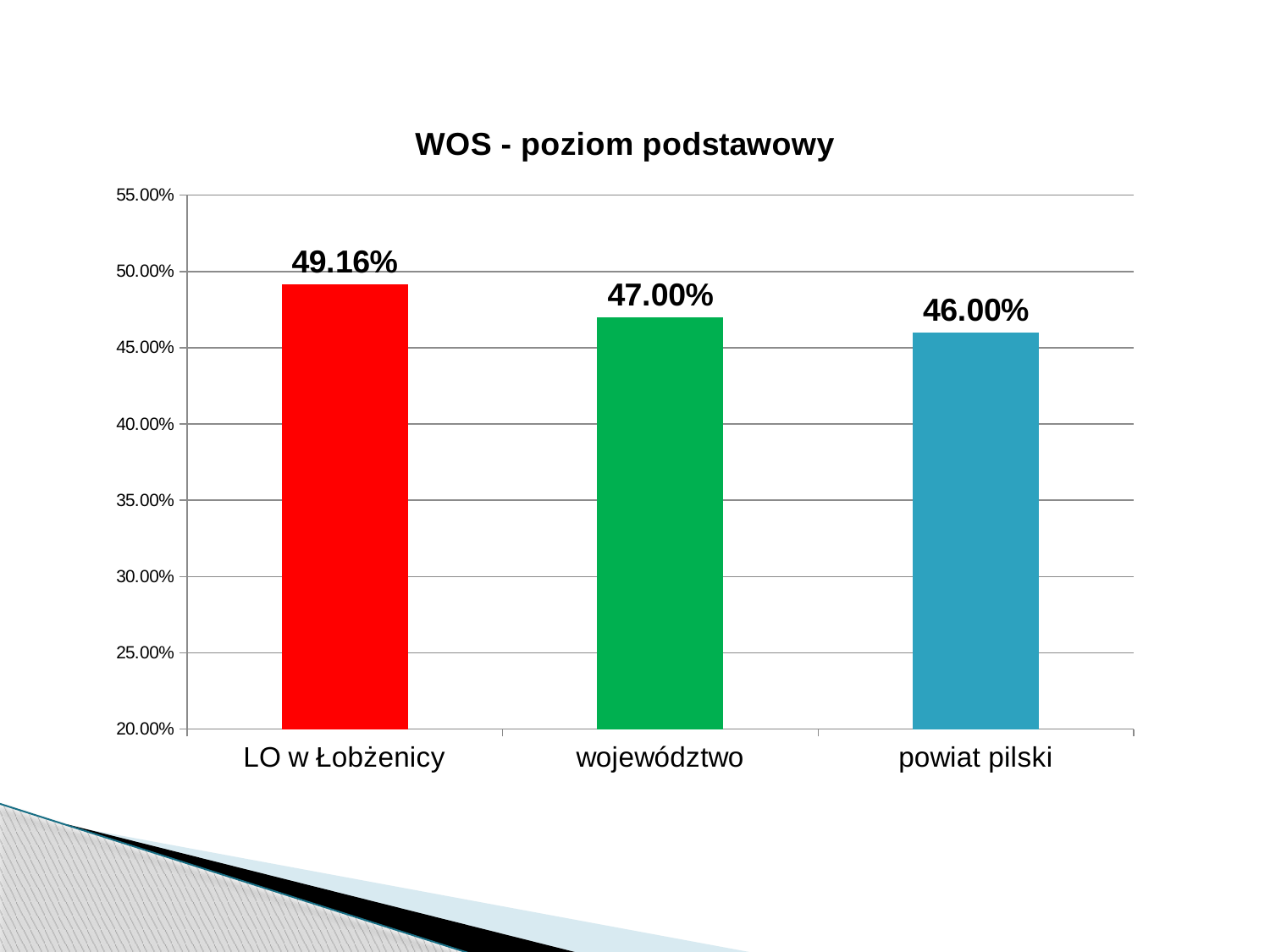

### Chart: WOS - poziom podstawowy

| Category | matematyka |
|---|---|
| LO w Łobżenicy | 0.4916000000000001 |
| województwo | 0.4700000000000001 |
| powiat pilski | 0.46 |